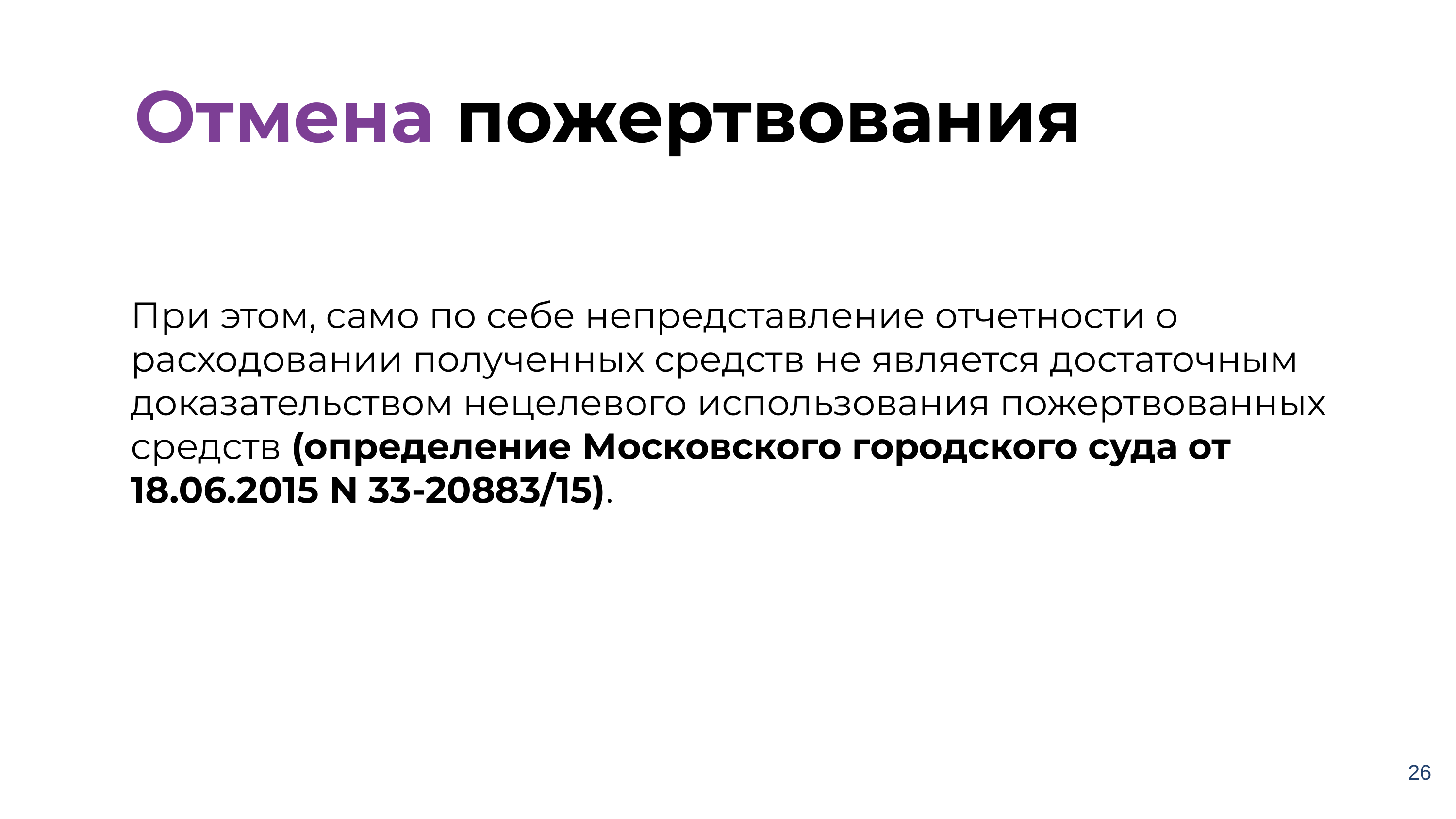

Отмена пожертвования
При этом, само по себе непредставление отчетности о расходовании полученных средств не является достаточным доказательством нецелевого использования пожертвованных средств (определение Московского городского суда от 18.06.2015 N 33-20883/15).
26